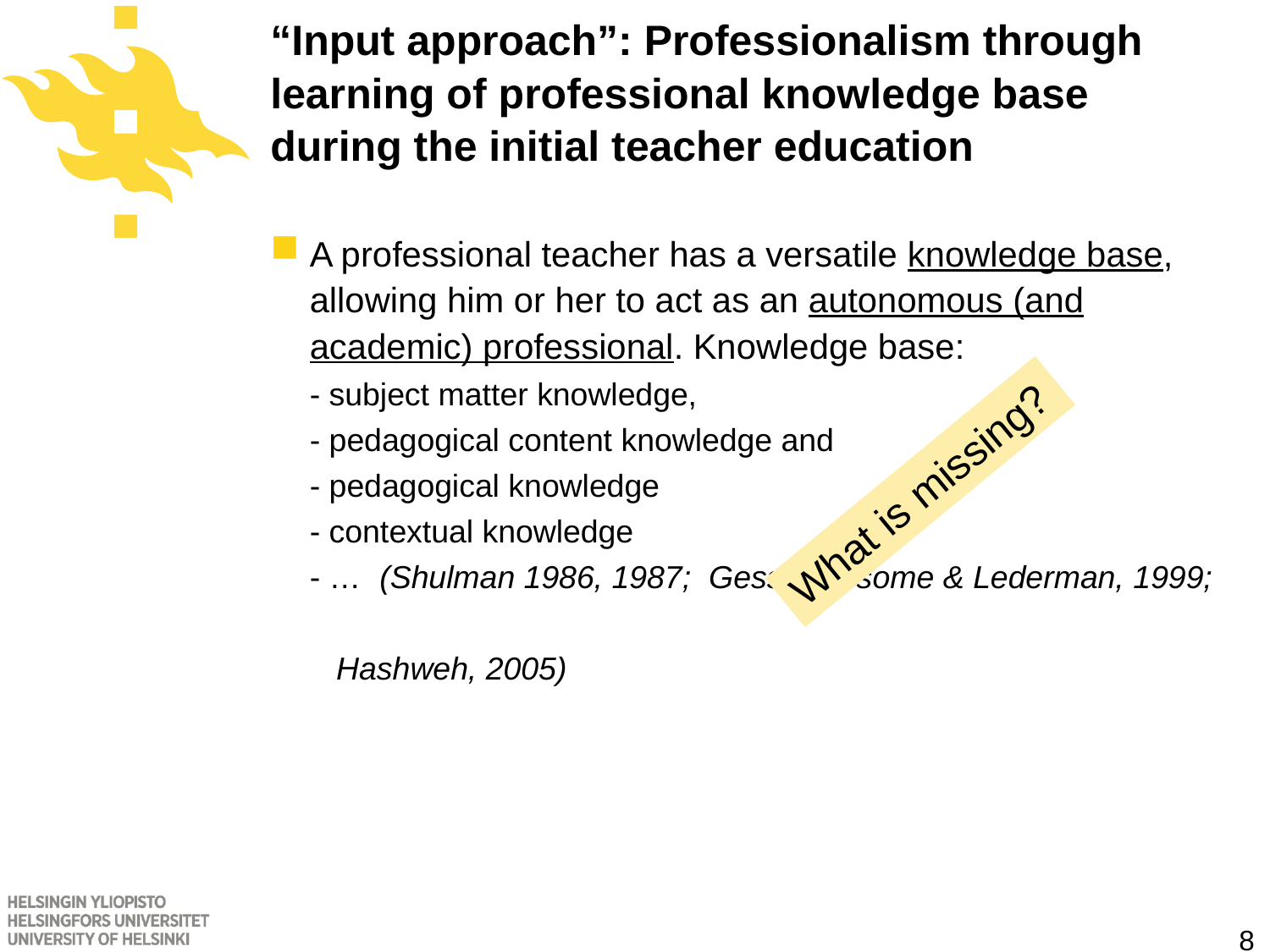

# “Input approach”: Professionalism through learning of professional knowledge base during the initial teacher education
A professional teacher has a versatile knowledge base, allowing him or her to act as an autonomous (and academic) professional. Knowledge base:
- subject matter knowledge,
- pedagogical content knowledge and
- pedagogical knowledge
- contextual knowledge
- …  (Shulman 1986, 1987;  Gess-Newsome & Lederman, 1999;
   Hashweh, 2005)

What is missing?
8